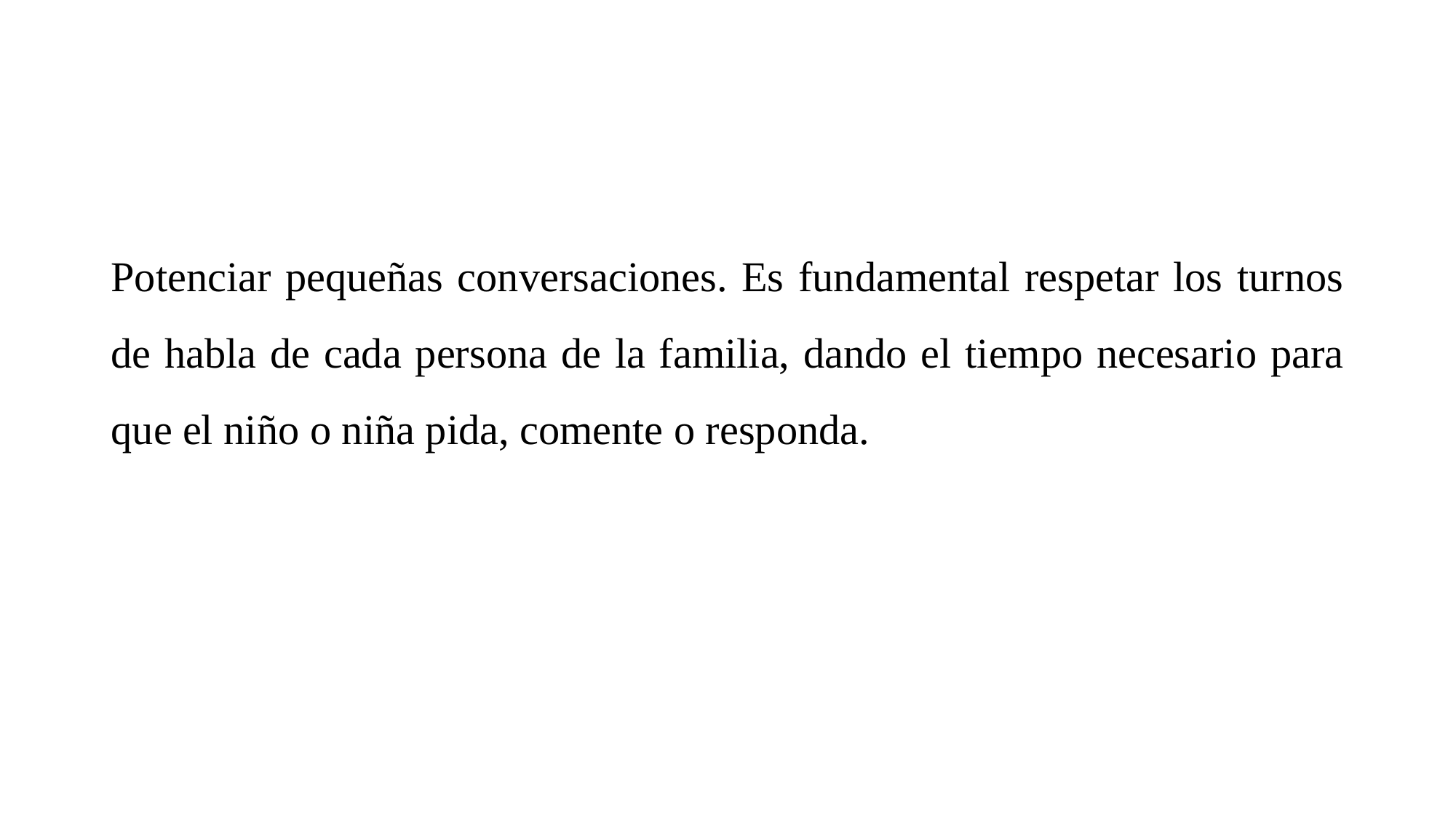

Potenciar pequeñas conversaciones. Es fundamental respetar los turnos de habla de cada persona de la familia, dando el tiempo necesario para que el niño o niña pida, comente o responda.